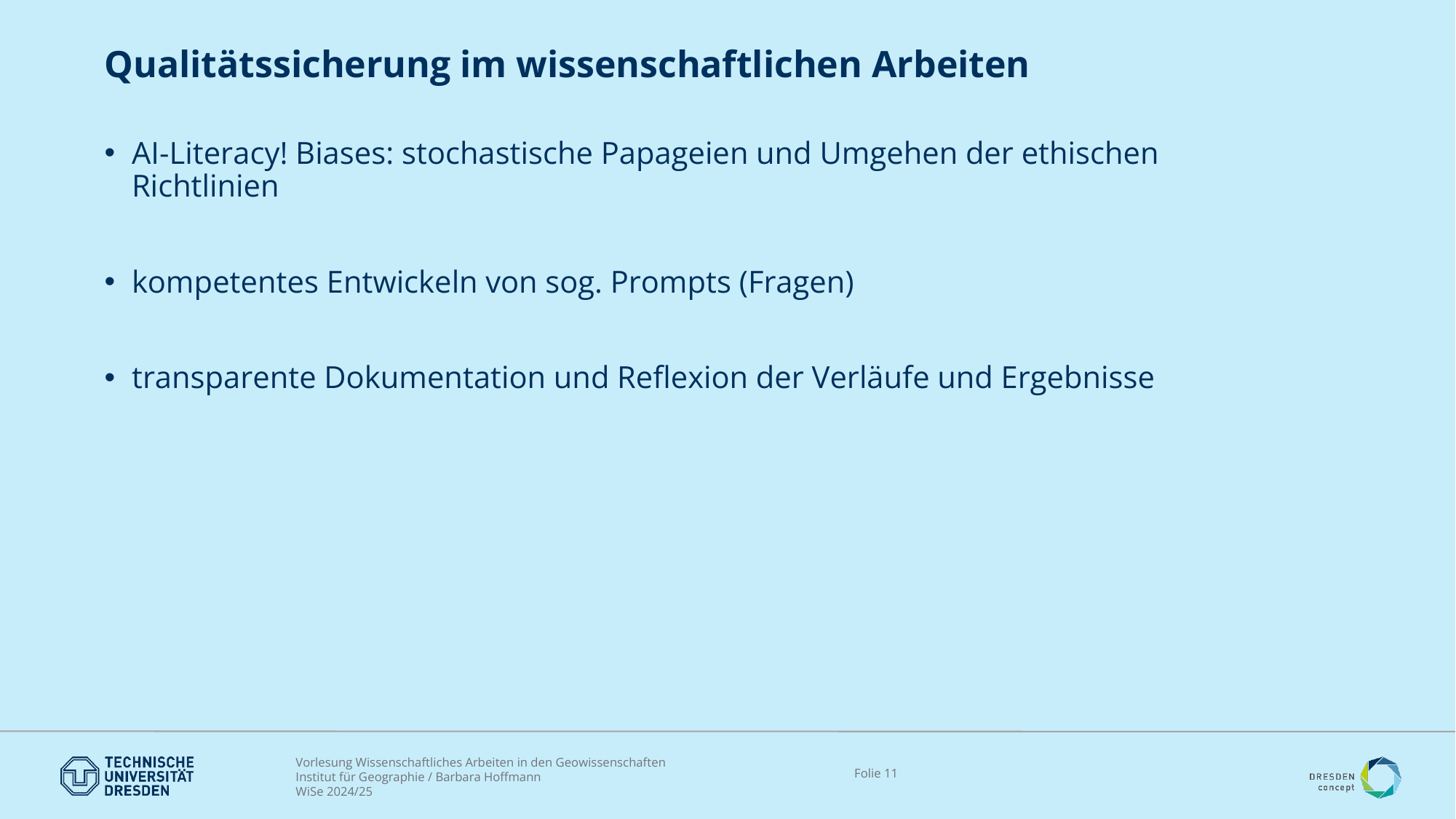

# Qualitätssicherung im wissenschaftlichen Arbeiten
AI-Literacy! Biases: stochastische Papageien und Umgehen der ethischen Richtlinien

kompetentes Entwickeln von sog. Prompts (Fragen)

transparente Dokumentation und Reflexion der Verläufe und Ergebnisse